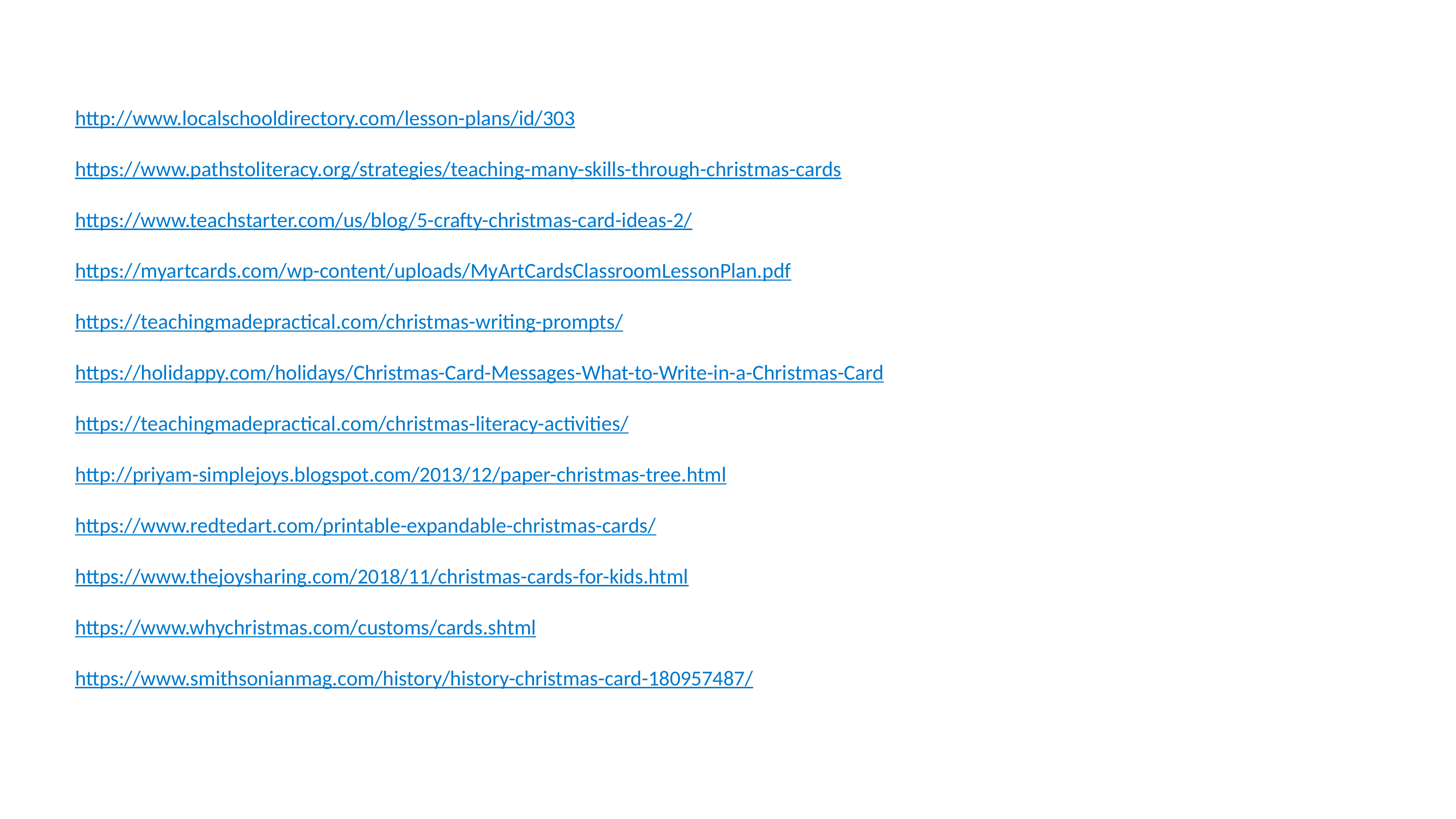

http://www.localschooldirectory.com/lesson-plans/id/303

https://www.pathstoliteracy.org/strategies/teaching-many-skills-through-christmas-cards

https://www.teachstarter.com/us/blog/5-crafty-christmas-card-ideas-2/

https://myartcards.com/wp-content/uploads/MyArtCardsClassroomLessonPlan.pdf

https://teachingmadepractical.com/christmas-writing-prompts/

https://holidappy.com/holidays/Christmas-Card-Messages-What-to-Write-in-a-Christmas-Card

https://teachingmadepractical.com/christmas-literacy-activities/

http://priyam-simplejoys.blogspot.com/2013/12/paper-christmas-tree.html

https://www.redtedart.com/printable-expandable-christmas-cards/

https://www.thejoysharing.com/2018/11/christmas-cards-for-kids.html

https://www.whychristmas.com/customs/cards.shtml

https://www.smithsonianmag.com/history/history-christmas-card-180957487/